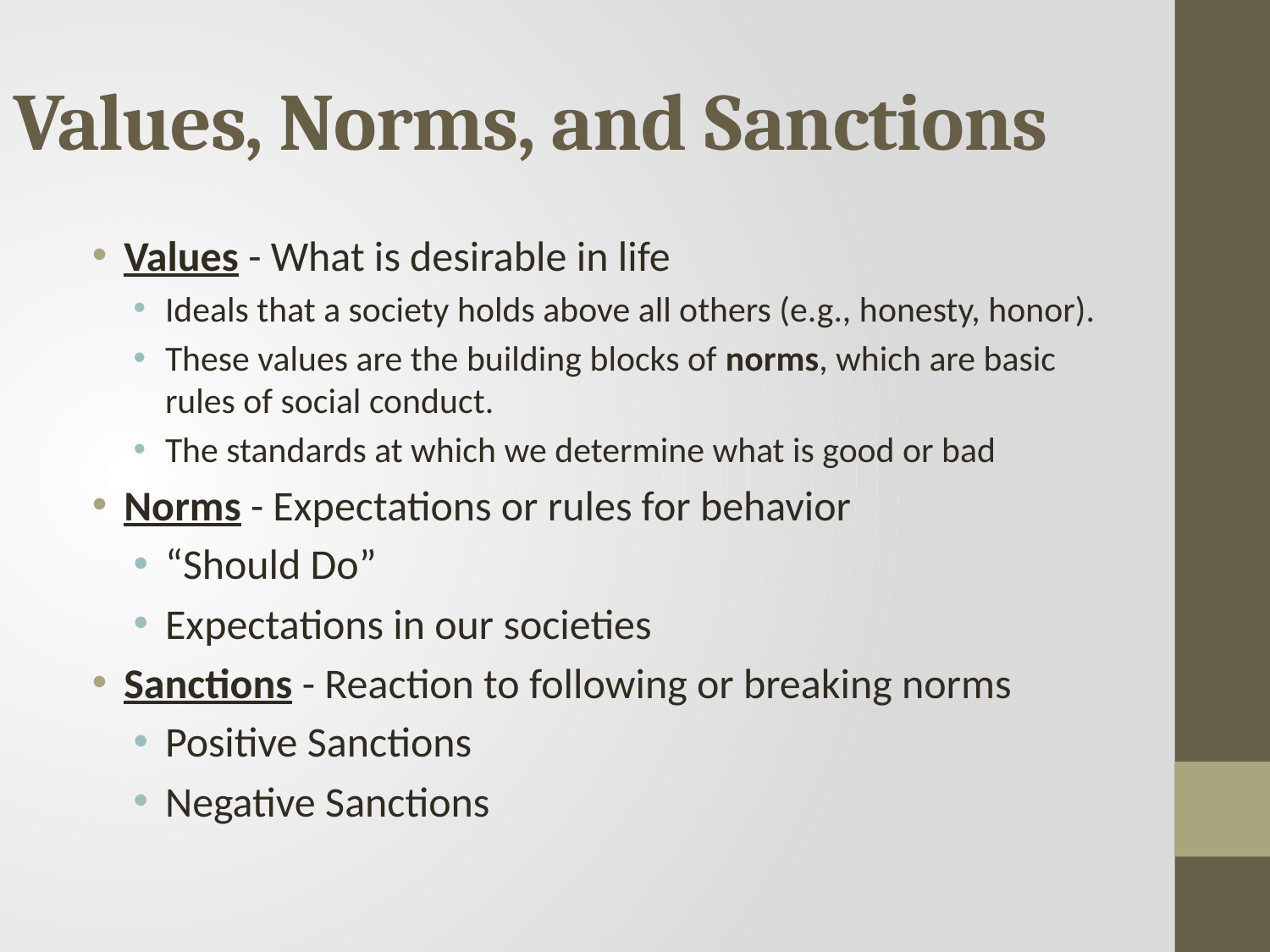

# Values, Norms, and Sanctions
Values - What is desirable in life
Ideals that a society holds above all others (e.g., honesty, honor).
These values are the building blocks of norms, which are basic rules of social conduct.
The standards at which we determine what is good or bad
Norms - Expectations or rules for behavior
“Should Do”
Expectations in our societies
Sanctions - Reaction to following or breaking norms
Positive Sanctions
Negative Sanctions